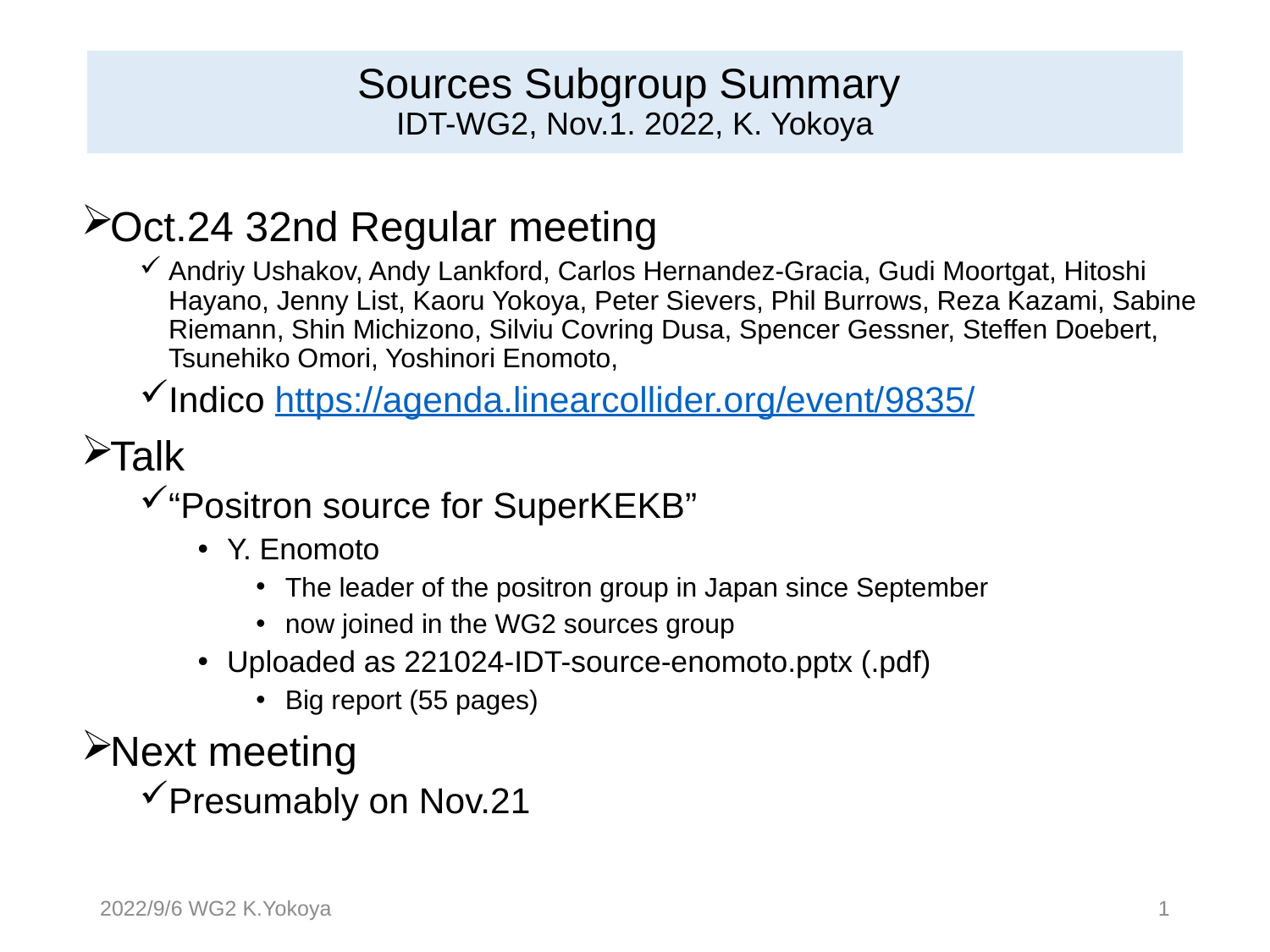

# Sources Subgroup Summary IDT-WG2, Nov.1. 2022, K. Yokoya
Oct.24 32nd Regular meeting
Andriy Ushakov, Andy Lankford, Carlos Hernandez-Gracia, Gudi Moortgat, Hitoshi Hayano, Jenny List, Kaoru Yokoya, Peter Sievers, Phil Burrows, Reza Kazami, Sabine Riemann, Shin Michizono, Silviu Covring Dusa, Spencer Gessner, Steffen Doebert, Tsunehiko Omori, Yoshinori Enomoto,
Indico https://agenda.linearcollider.org/event/9835/
Talk
“Positron source for SuperKEKB”
Y. Enomoto
The leader of the positron group in Japan since September
now joined in the WG2 sources group
Uploaded as 221024-IDT-source-enomoto.pptx (.pdf)
Big report (55 pages)
Next meeting
Presumably on Nov.21

2022/9/6 WG2 K.Yokoya
1